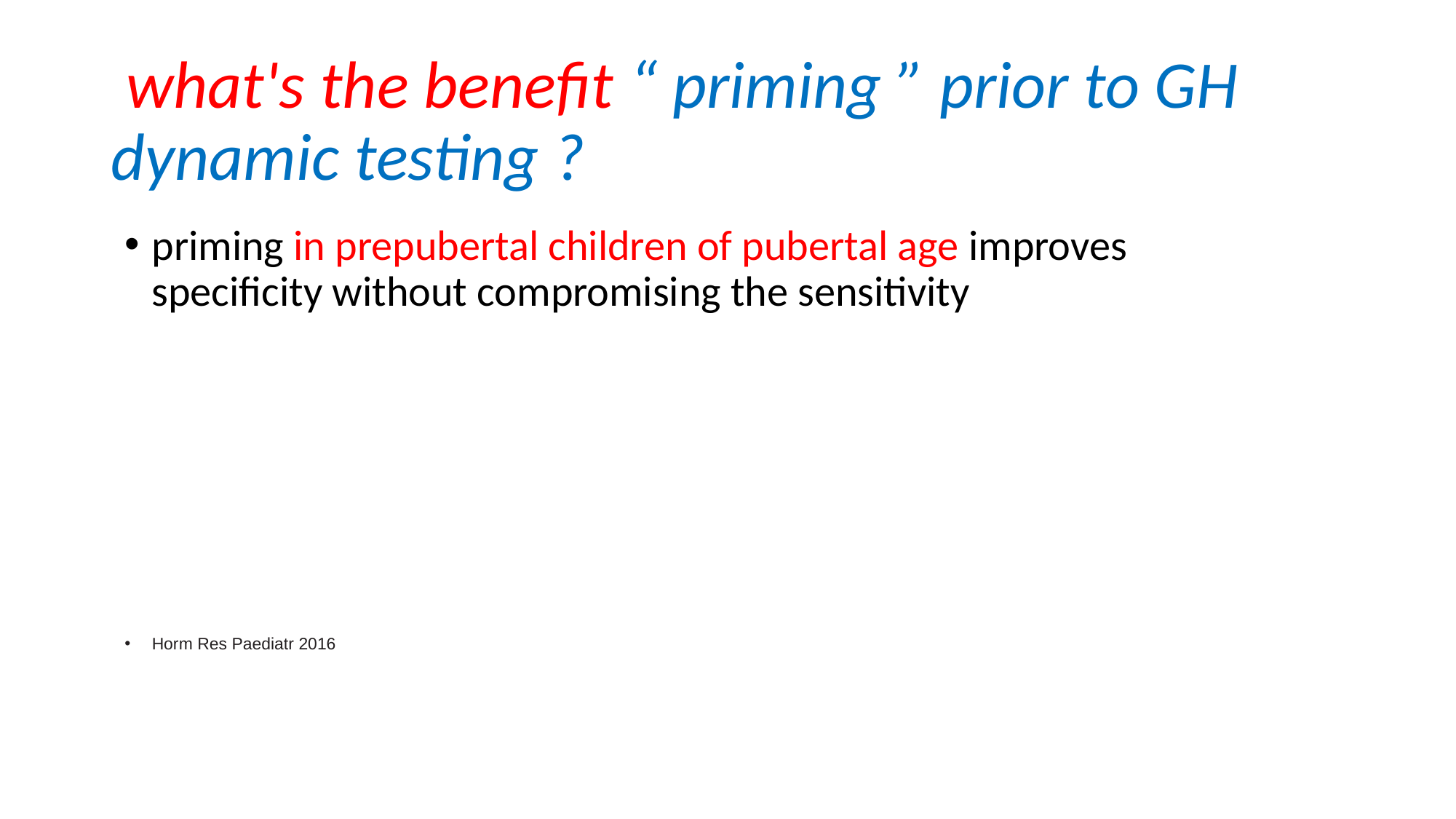

# what's the benefit “ priming ” prior to GH dynamic testing ?
priming in prepubertal children of pubertal age improves specificity without compromising the sensitivity

Horm Res Paediatr 2016